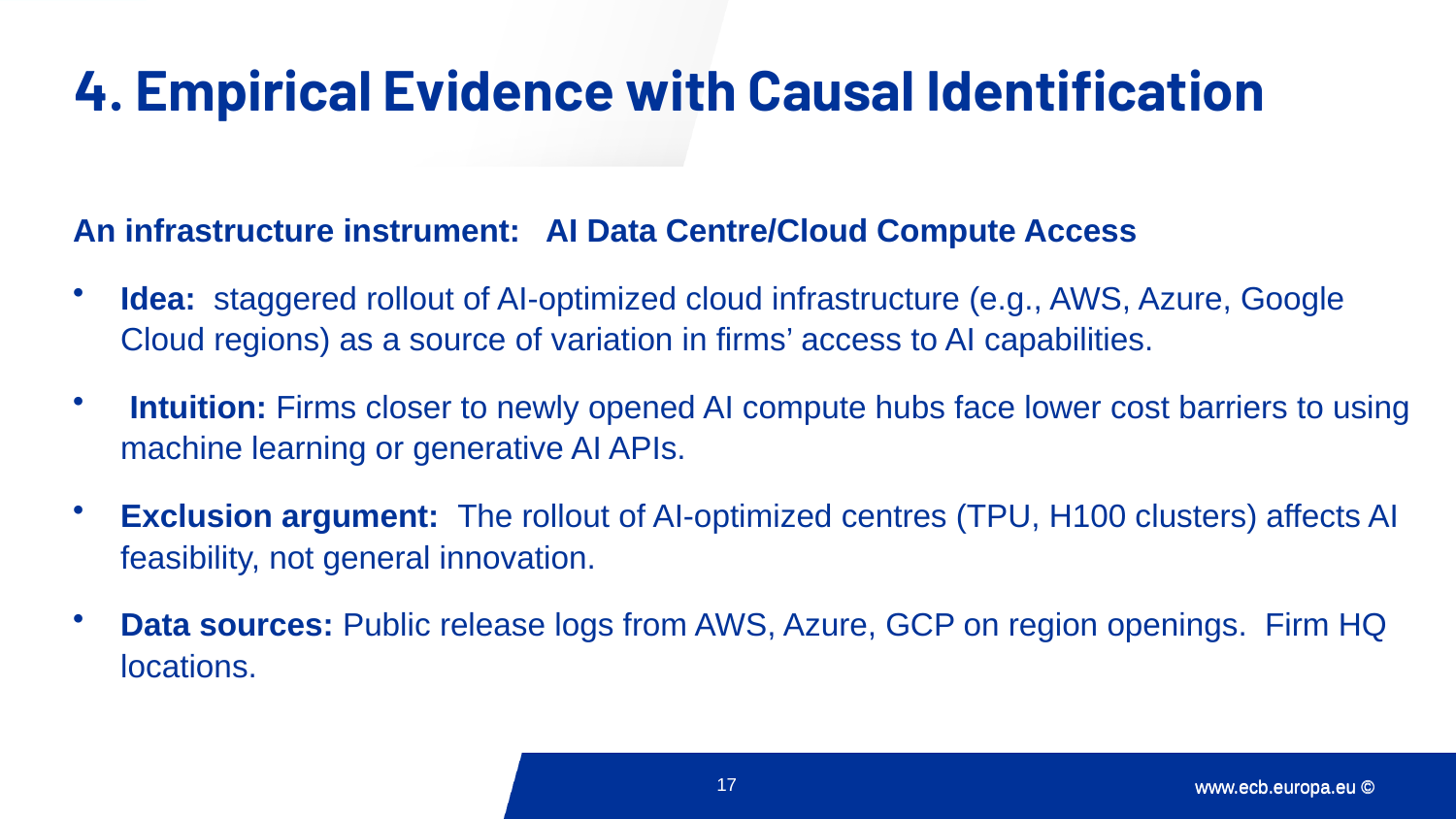

# 4. Empirical Evidence with Causal Identification

An infrastructure instrument:   AI Data Centre/Cloud Compute Access
Idea:  staggered rollout of AI-optimized cloud infrastructure (e.g., AWS, Azure, Google Cloud regions) as a source of variation in firms’ access to AI capabilities.
 Intuition: Firms closer to newly opened AI compute hubs face lower cost barriers to using machine learning or generative AI APIs.
Exclusion argument:  The rollout of AI-optimized centres (TPU, H100 clusters) affects AI feasibility, not general innovation.
Data sources: Public release logs from AWS, Azure, GCP on region openings.  Firm HQ locations.

17